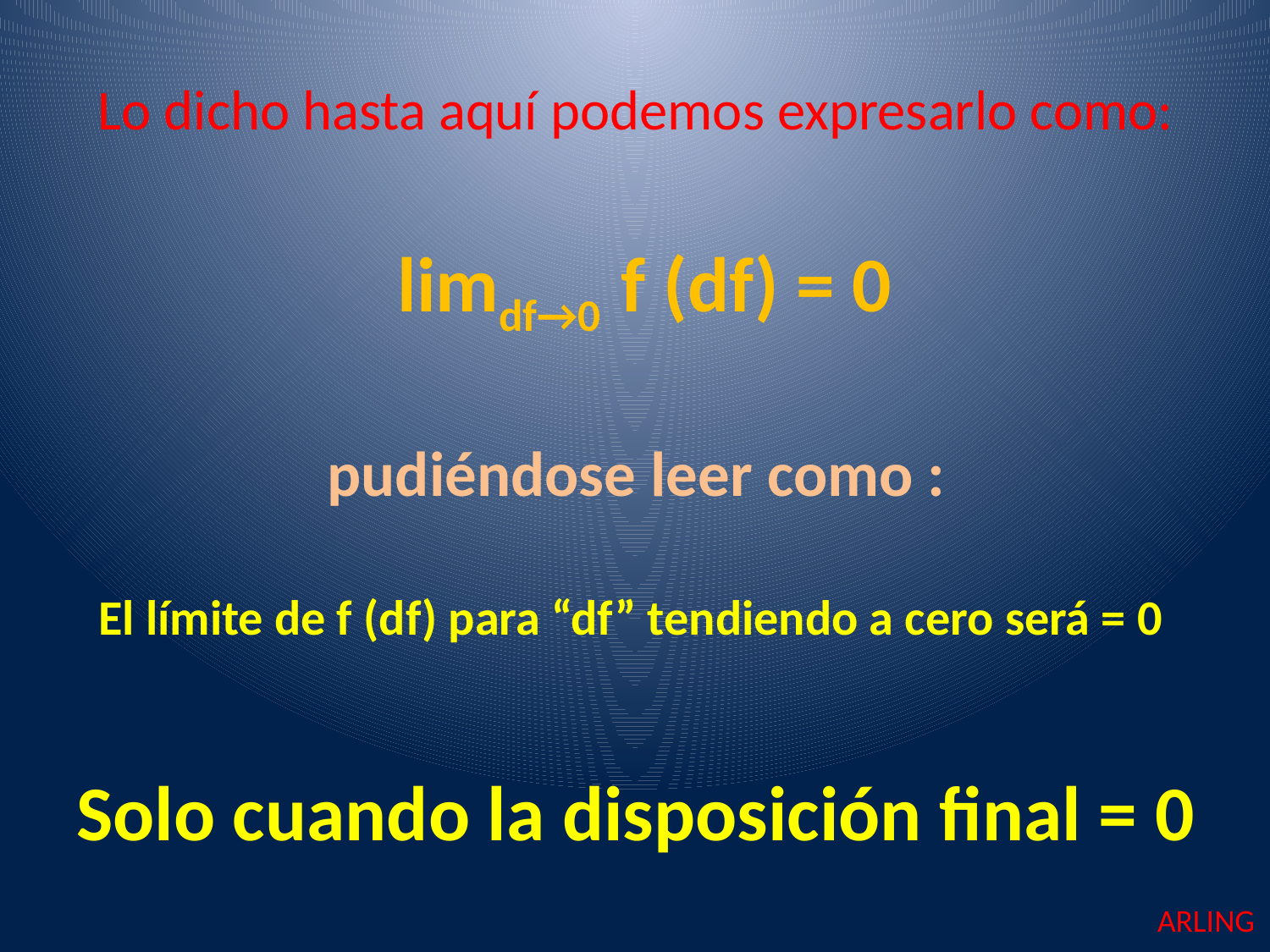

#
Lo dicho hasta aquí podemos expresarlo como:

 limdf→0  f (df) = 0

pudiéndose leer como :

El límite de f (df) para “df” tendiendo a cero será = 0

Solo cuando la disposición final = 0

ARLING